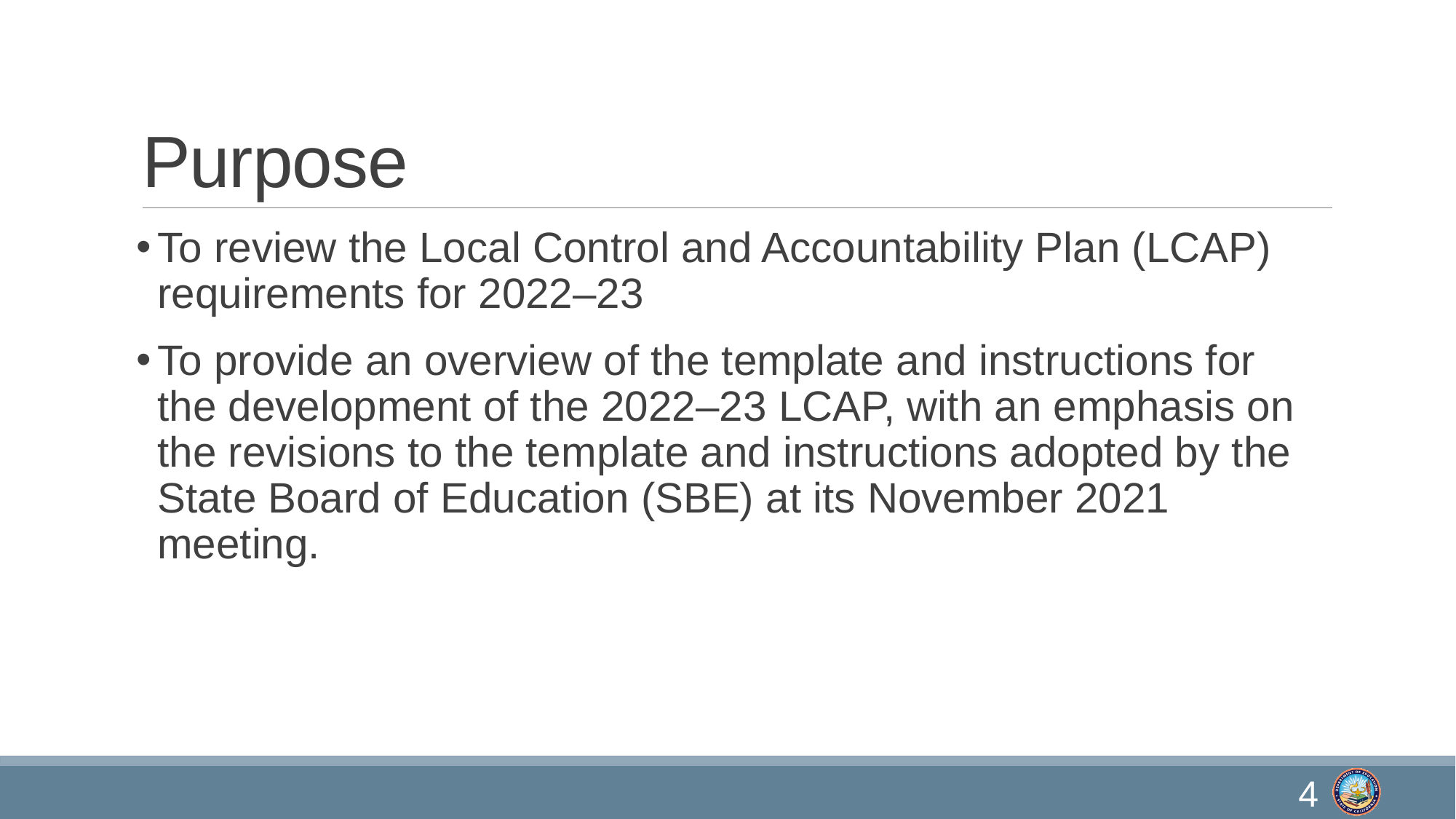

# Purpose
To review the Local Control and Accountability Plan (LCAP) requirements for 2022–23
To provide an overview of the template and instructions for the development of the 2022–23 LCAP, with an emphasis on the revisions to the template and instructions adopted by the State Board of Education (SBE) at its November 2021 meeting.

4